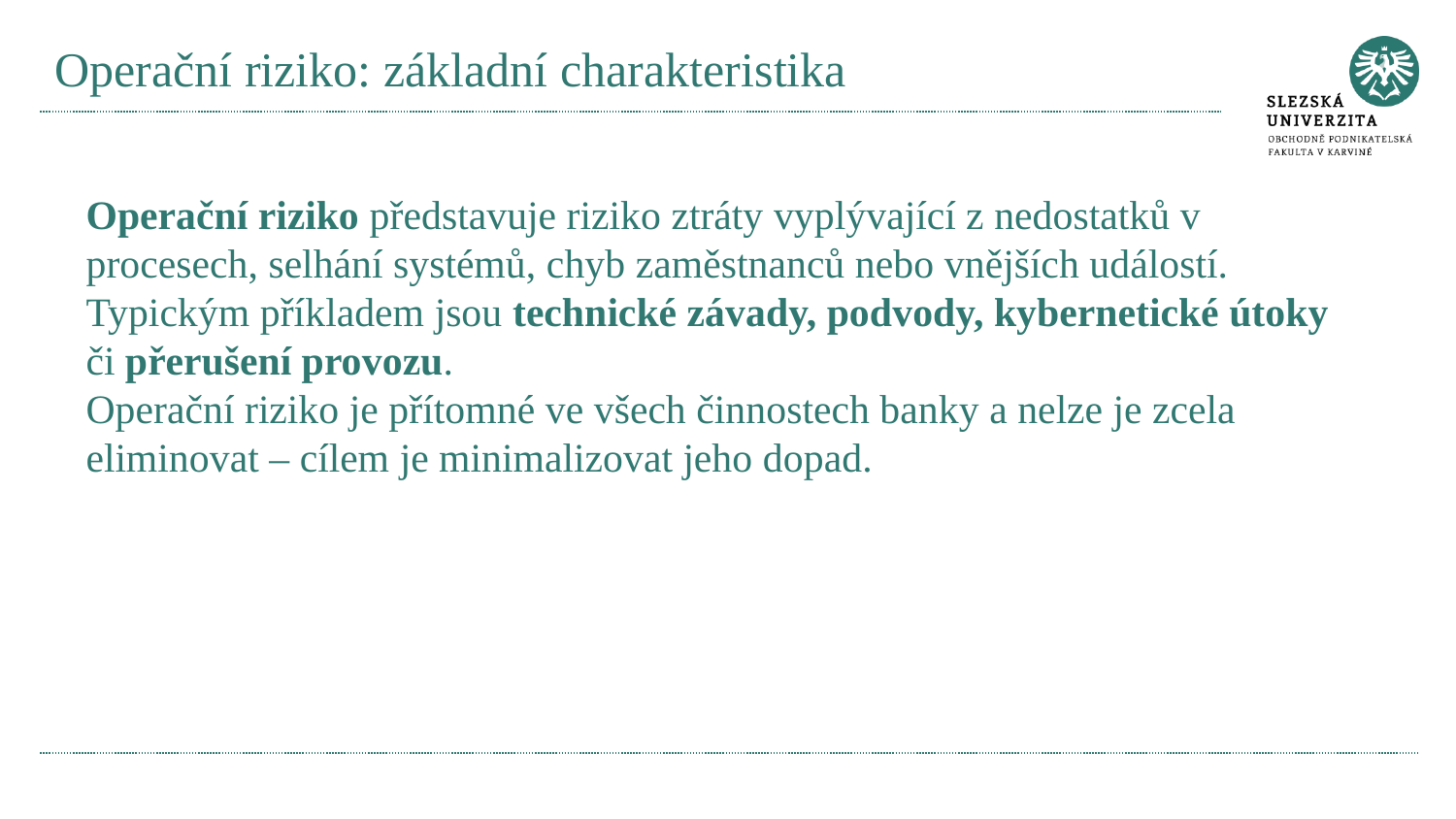

# Operační riziko: základní charakteristika
Operační riziko představuje riziko ztráty vyplývající z nedostatků v procesech, selhání systémů, chyb zaměstnanců nebo vnějších událostí.
Typickým příkladem jsou technické závady, podvody, kybernetické útoky či přerušení provozu.
Operační riziko je přítomné ve všech činnostech banky a nelze je zcela eliminovat – cílem je minimalizovat jeho dopad.